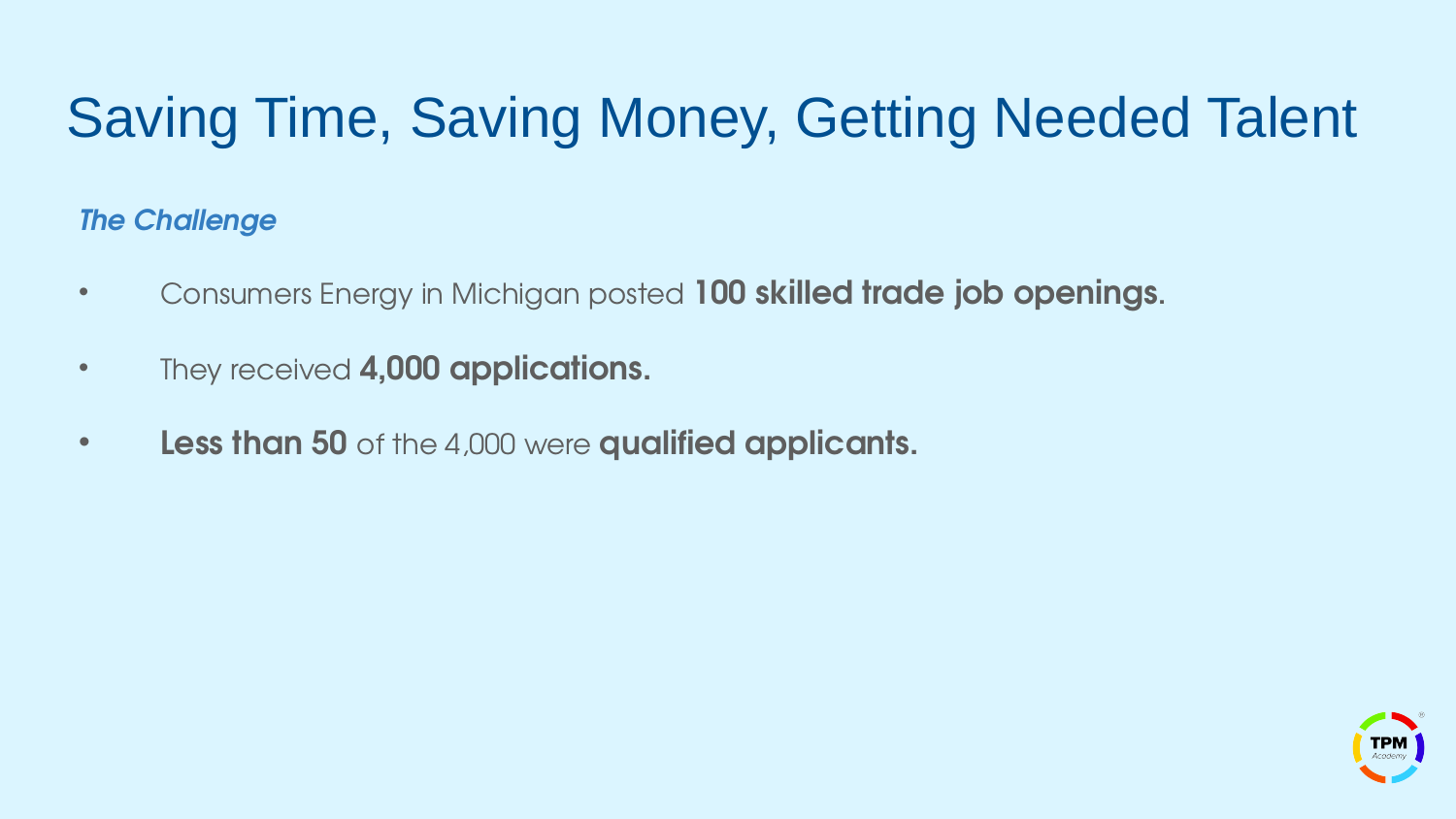

Saving Time, Saving Money, Getting Needed Talent
The Challenge
Consumers Energy in Michigan posted 100 skilled trade job openings.
They received 4,000 applications.
Less than 50 of the 4,000 were qualified applicants.